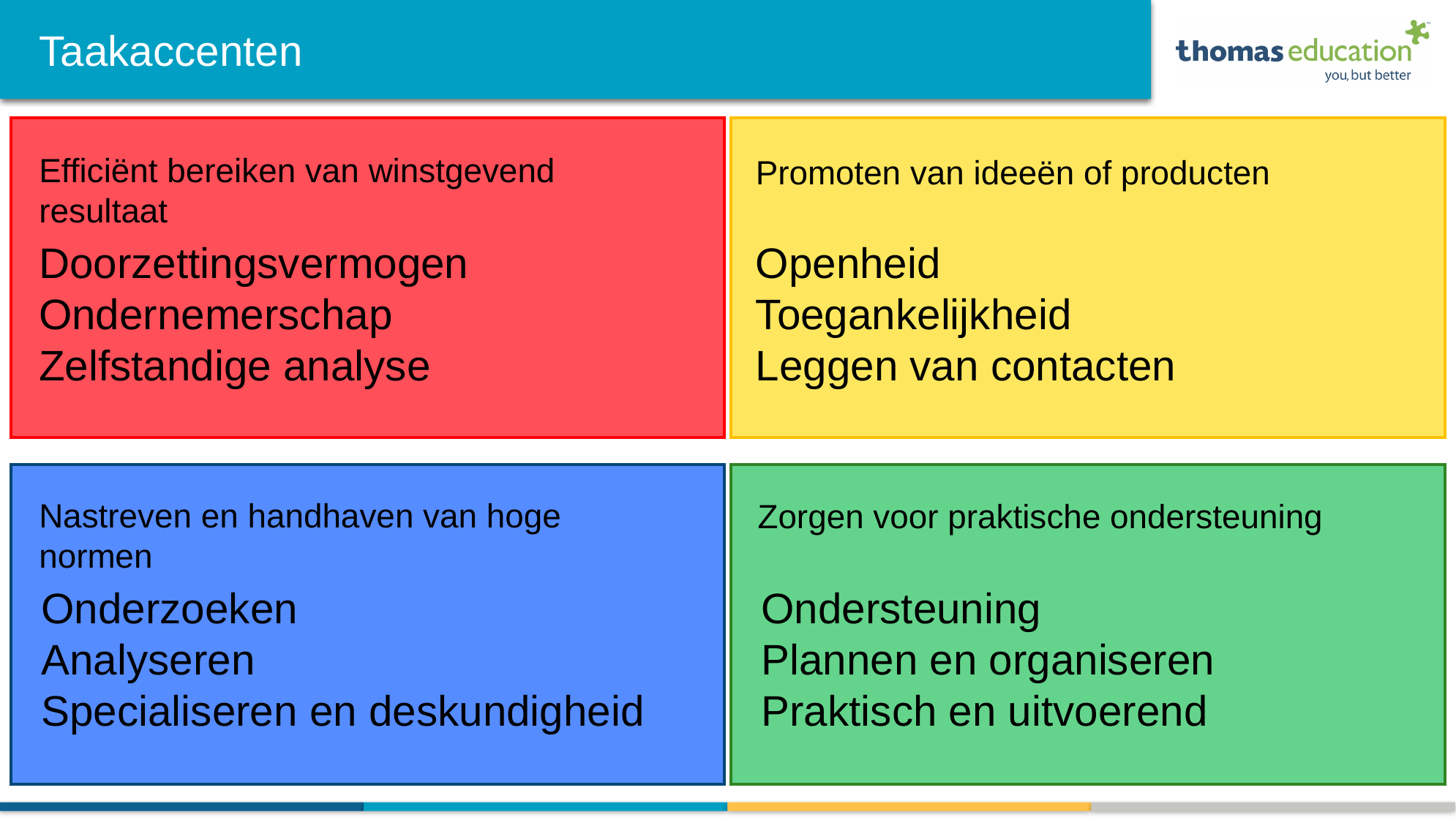

# Taakaccenten

Efficiënt bereiken van winstgevend resultaat
Promoten van ideeën of producten
Doorzettingsvermogen
Ondernemerschap
Zelfstandige analyse
Openheid
Toegankelijkheid
Leggen van contacten

Nastreven en handhaven van hoge normen
Zorgen voor praktische ondersteuning
Onderzoeken
Analyseren
Specialiseren en deskundigheid
Ondersteuning
Plannen en organiseren
Praktisch en uitvoerend